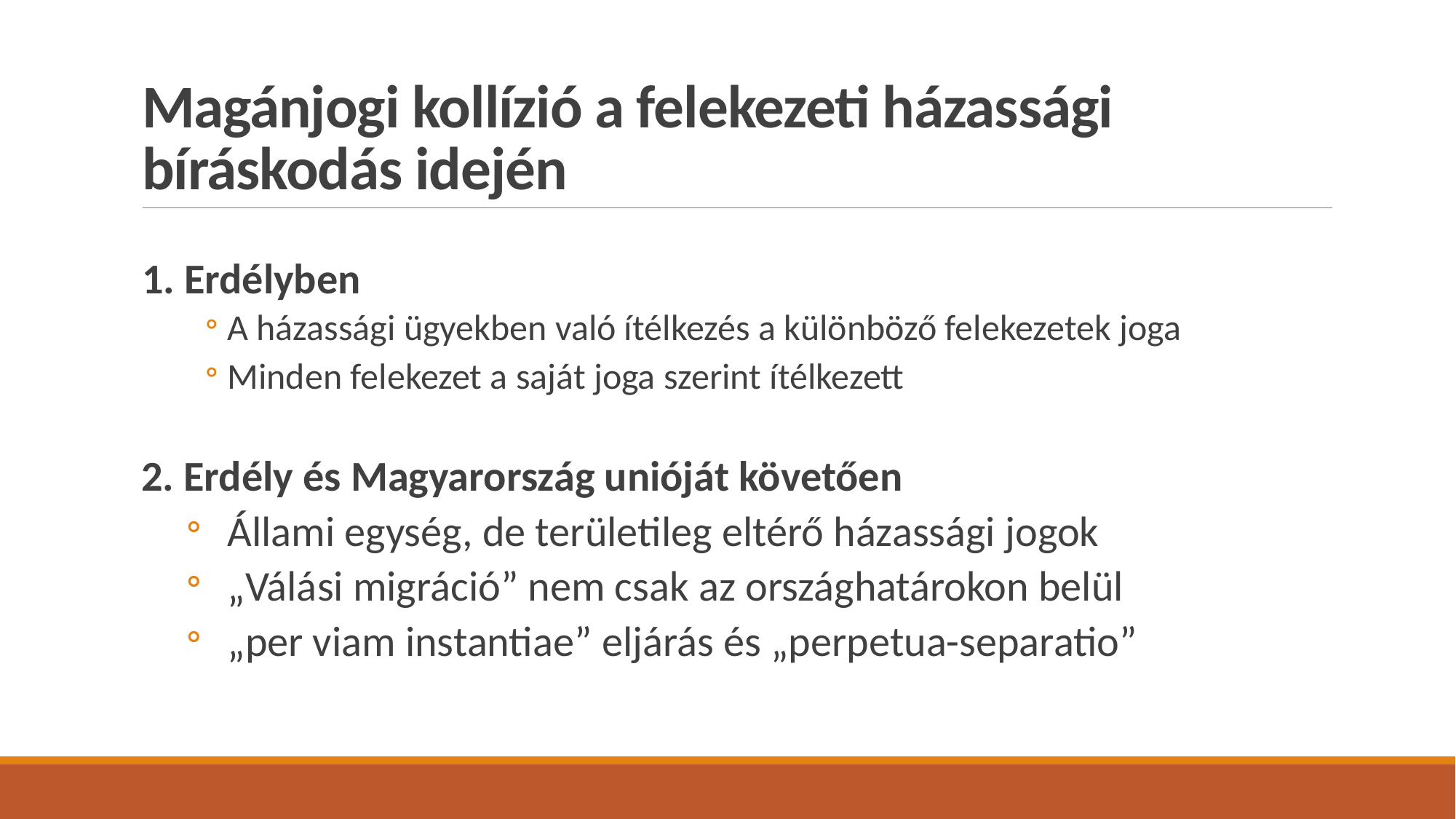

# Magánjogi kollízió a felekezeti házassági bíráskodás idején
1. Erdélyben
A házassági ügyekben való ítélkezés a különböző felekezetek joga
Minden felekezet a saját joga szerint ítélkezett

2. Erdély és Magyarország unióját követően
Állami egység, de területileg eltérő házassági jogok
„Válási migráció” nem csak az országhatárokon belül
„per viam instantiae” eljárás és „perpetua-separatio”